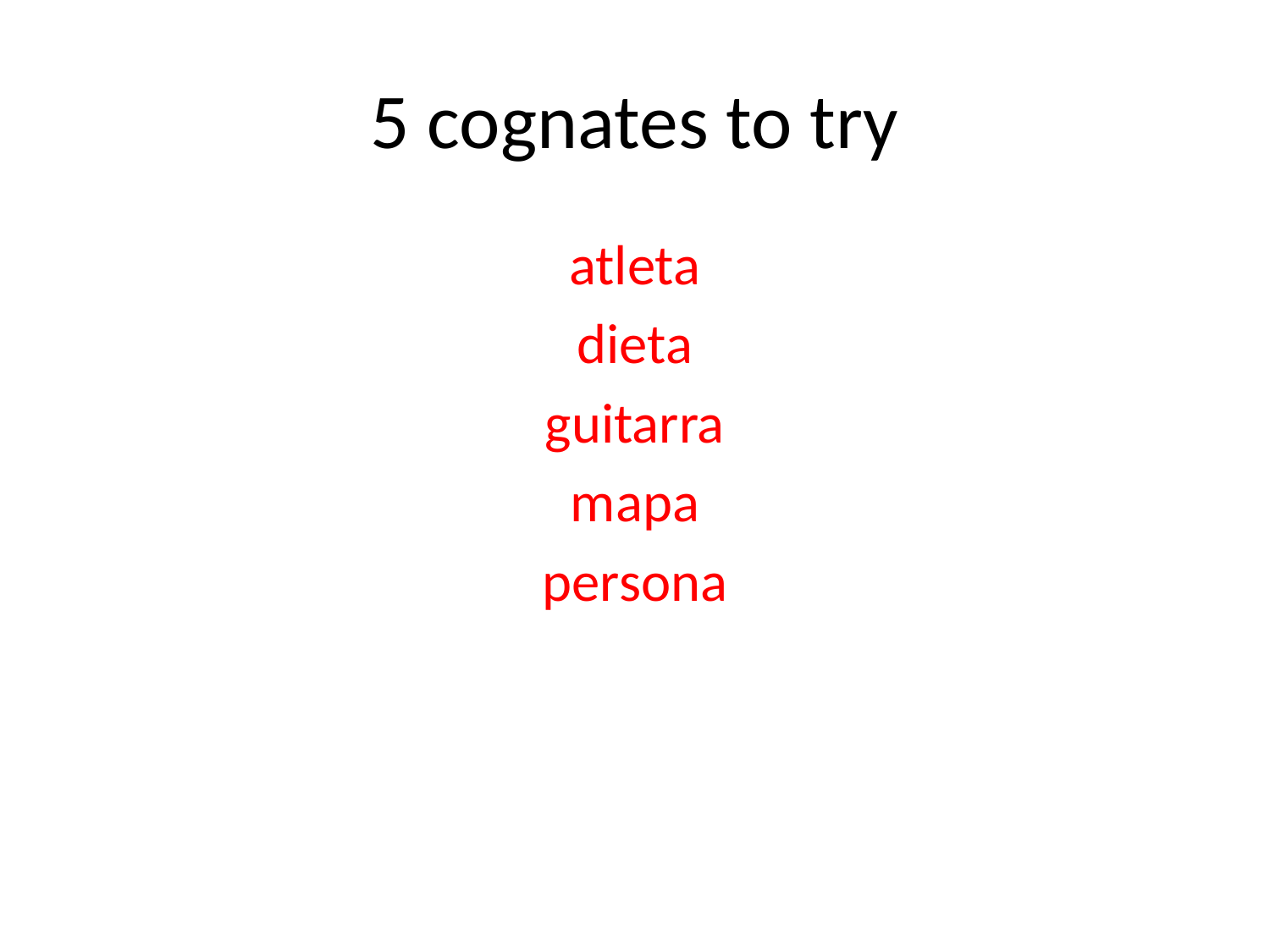

# 5 cognates to try
atleta
dieta
guitarra
mapa
persona